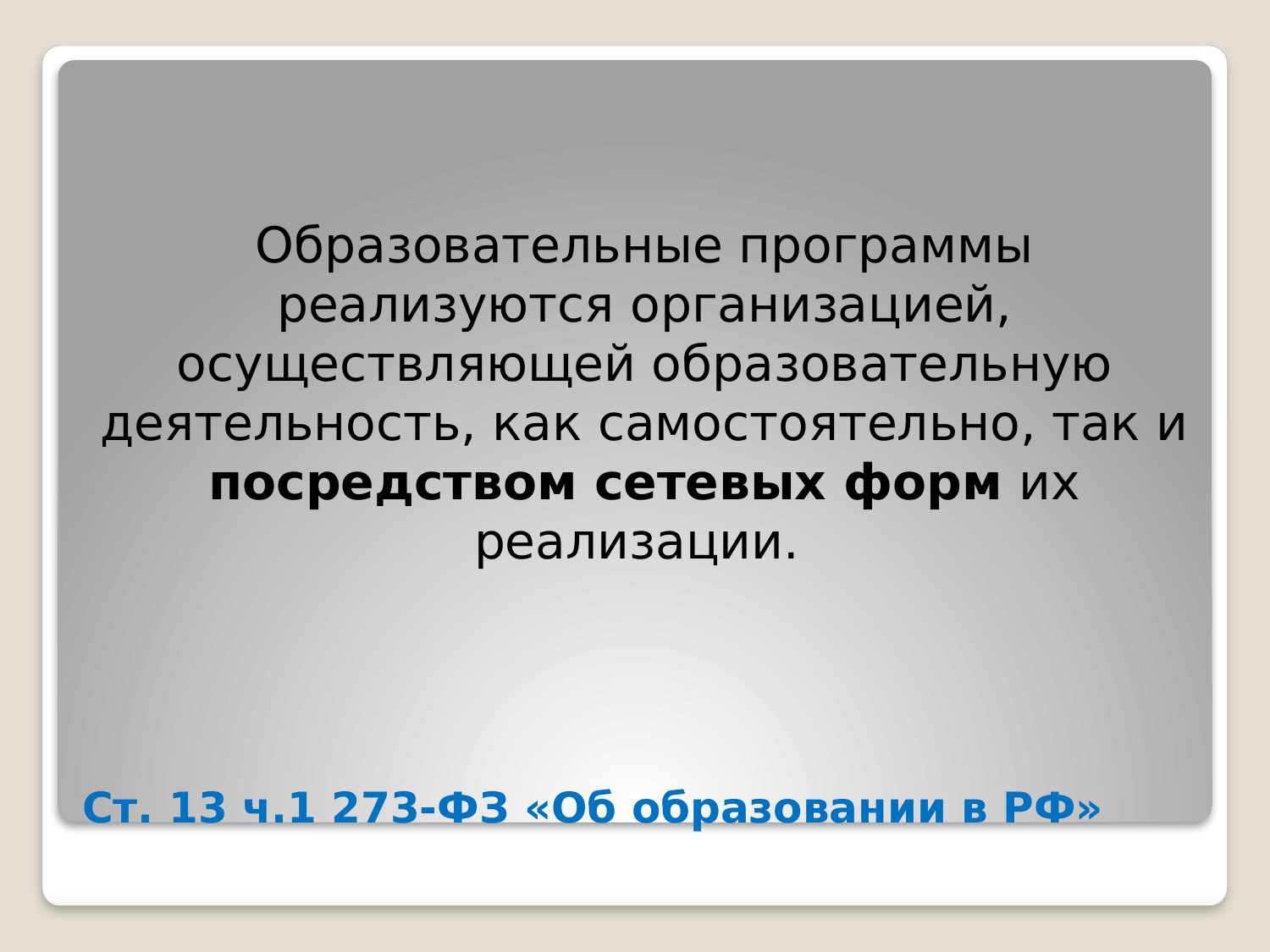

Образовательные программы реализуются организацией, осуществляющей образовательную деятельность, как самостоятельно, так и посредством сетевых форм их реализации.

# Ст. 13 ч.1 273-ФЗ «Об образовании в РФ»